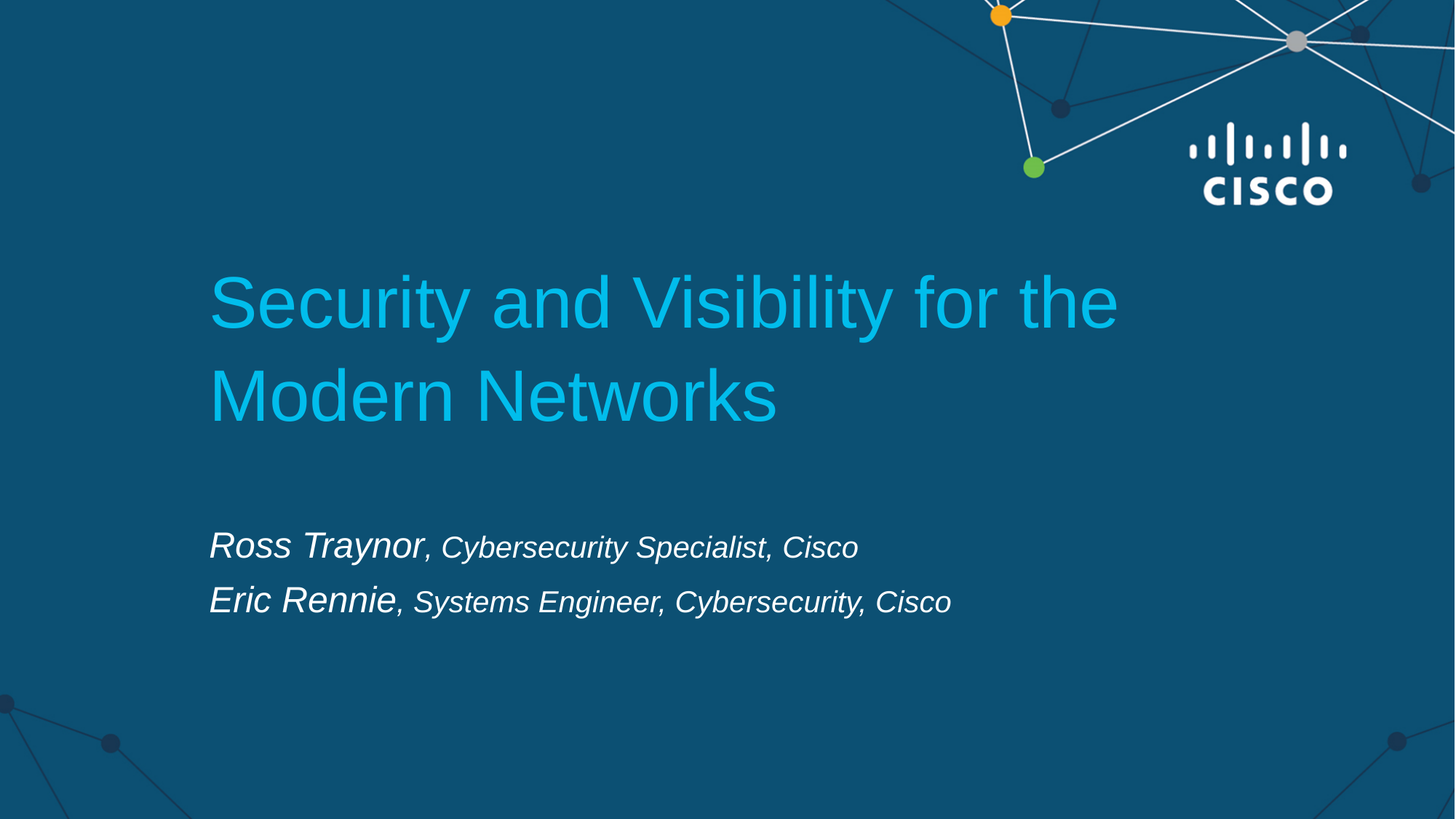

Security and Visibility for the
Modern Networks

Ross Traynor, Cybersecurity Specialist, Cisco
Eric Rennie, Systems Engineer, Cybersecurity, Cisco